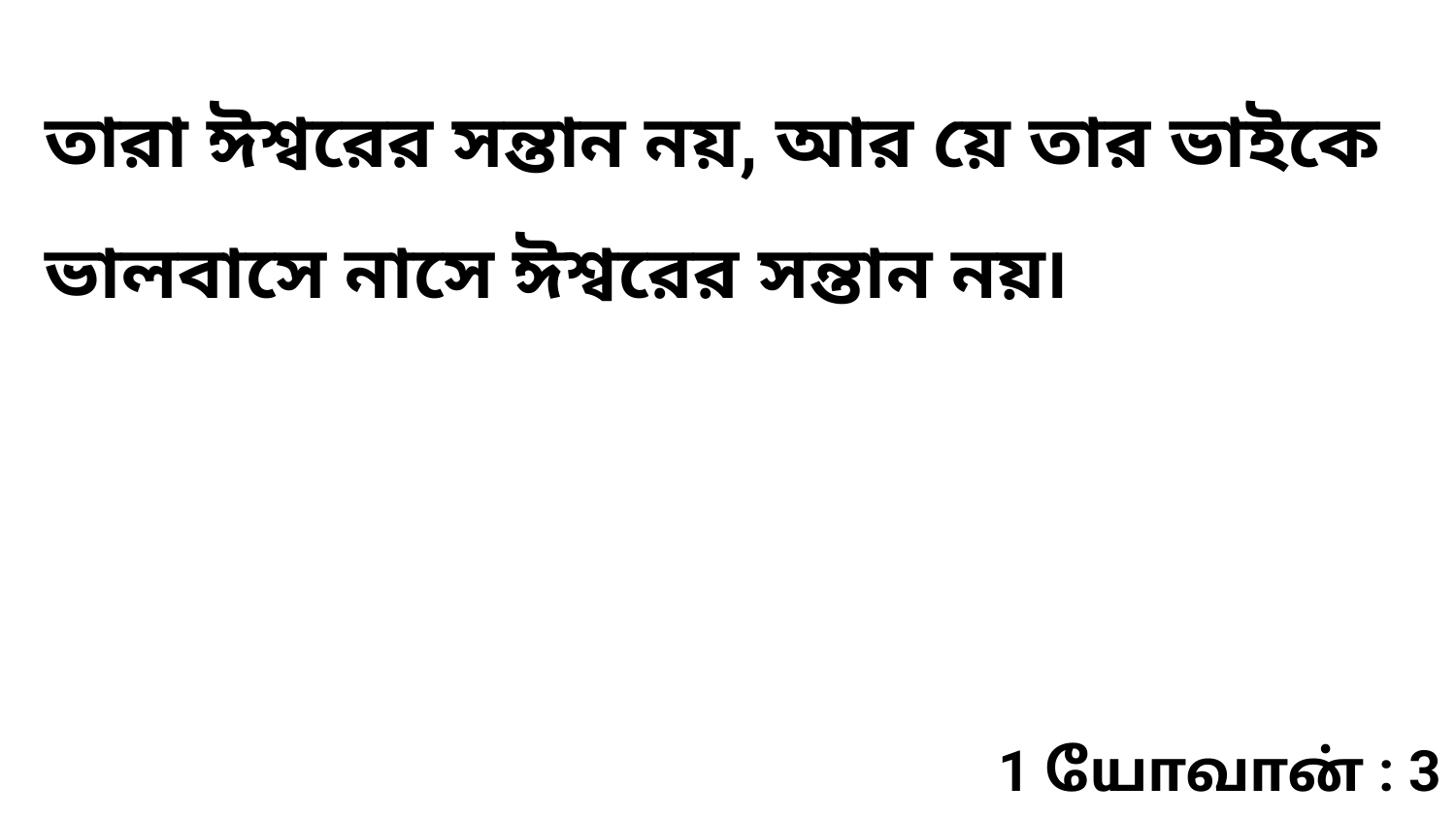

তারা ঈশ্বরের সন্তান নয়, আর য়ে তার ভাইকে ভালবাসে নাসে ঈশ্বরের সন্তান নয়৷
1 யோவான் : 3